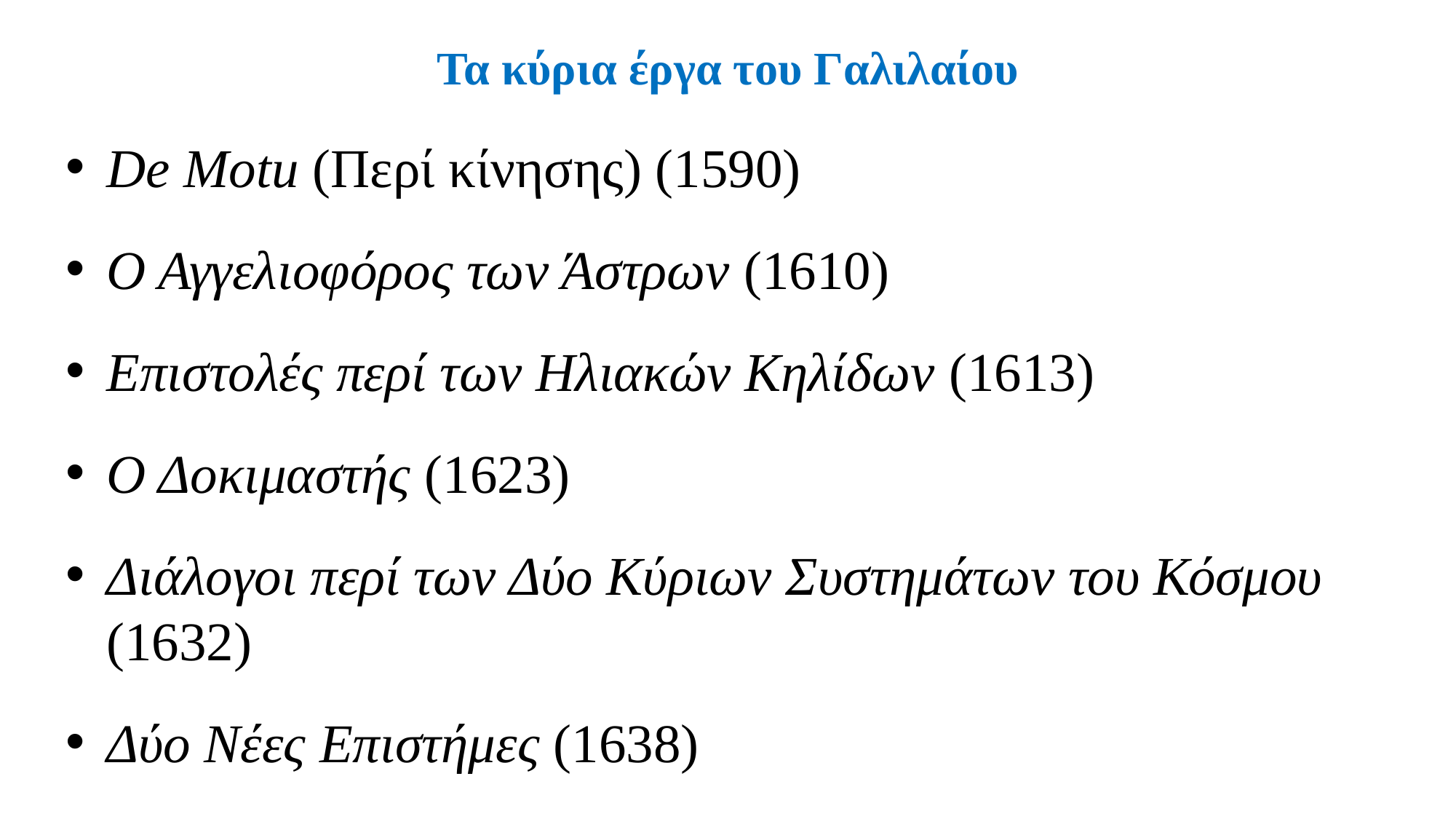

# Τα κύρια έργα του Γαλιλαίου
De Motu (Περί κίνησης) (1590)
Ο Αγγελιοφόρος των Άστρων (1610)
Επιστολές περί των Ηλιακών Κηλίδων (1613)
Ο Δοκιμαστής (1623)
Διάλογοι περί των Δύο Κύριων Συστημάτων του Κόσμου (1632)
Δύο Νέες Επιστήμες (1638)